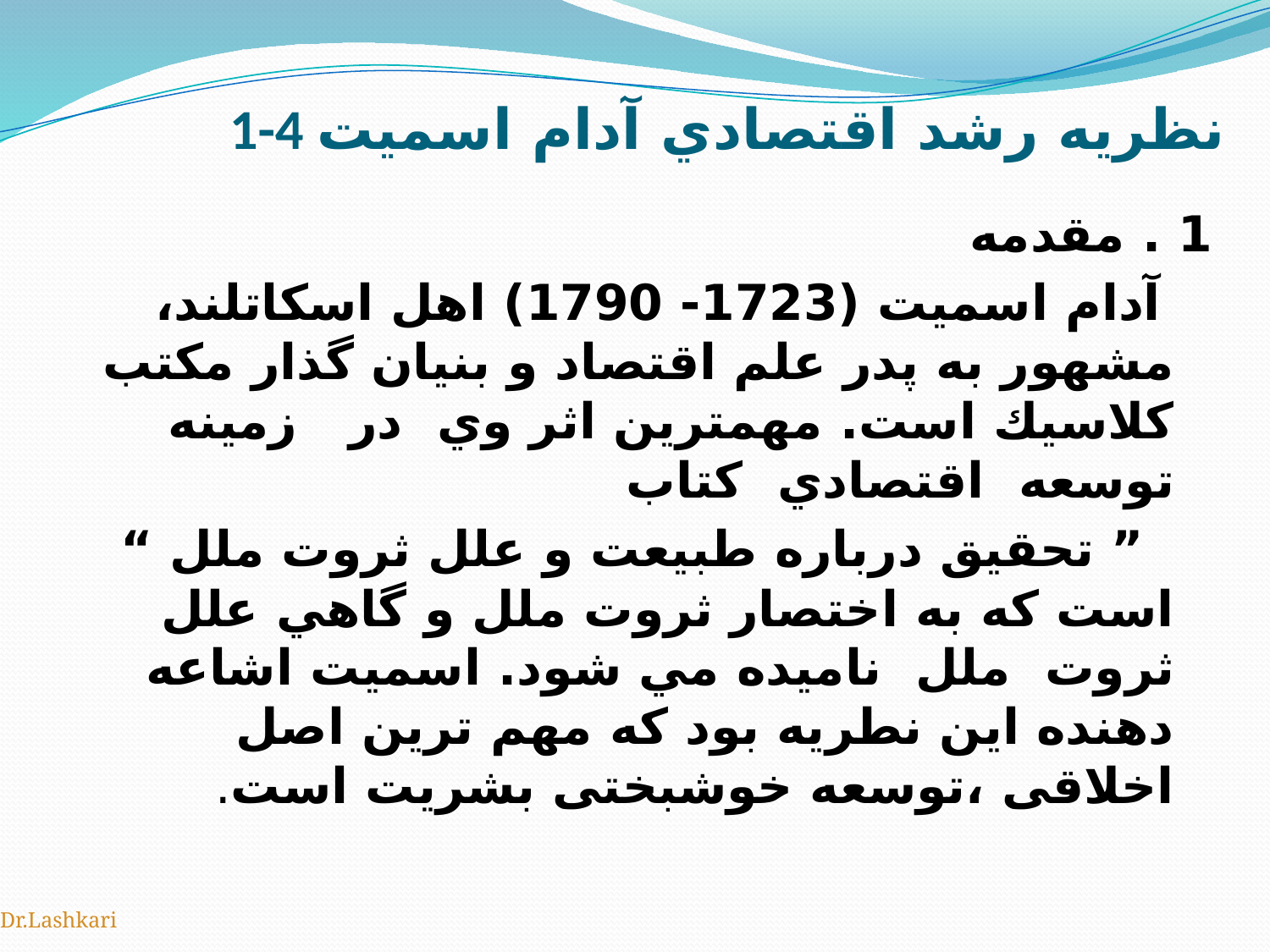

# 1-4 نظريه رشد اقتصادي آدام اسميت
1 . مقدمه
   آدام اسميت (1723- 1790) اهل اسكاتلند، مشهور به پدر علم اقتصاد و بنيان گذار مكتب كلاسيك است. مهمترين اثر وي  در   زمينه  توسعه  اقتصادي  كتاب
    ” تحقيق درباره طبيعت و علل ثروت ملل “  است كه به اختصار ثروت ملل و گاهي علل ثروت  ملل  ناميده مي شود. اسمیت اشاعه دهنده این نطریه بود که مهم ترین اصل اخلاقی ،توسعه خوشبختی بشریت است.
Dr.Lashkari